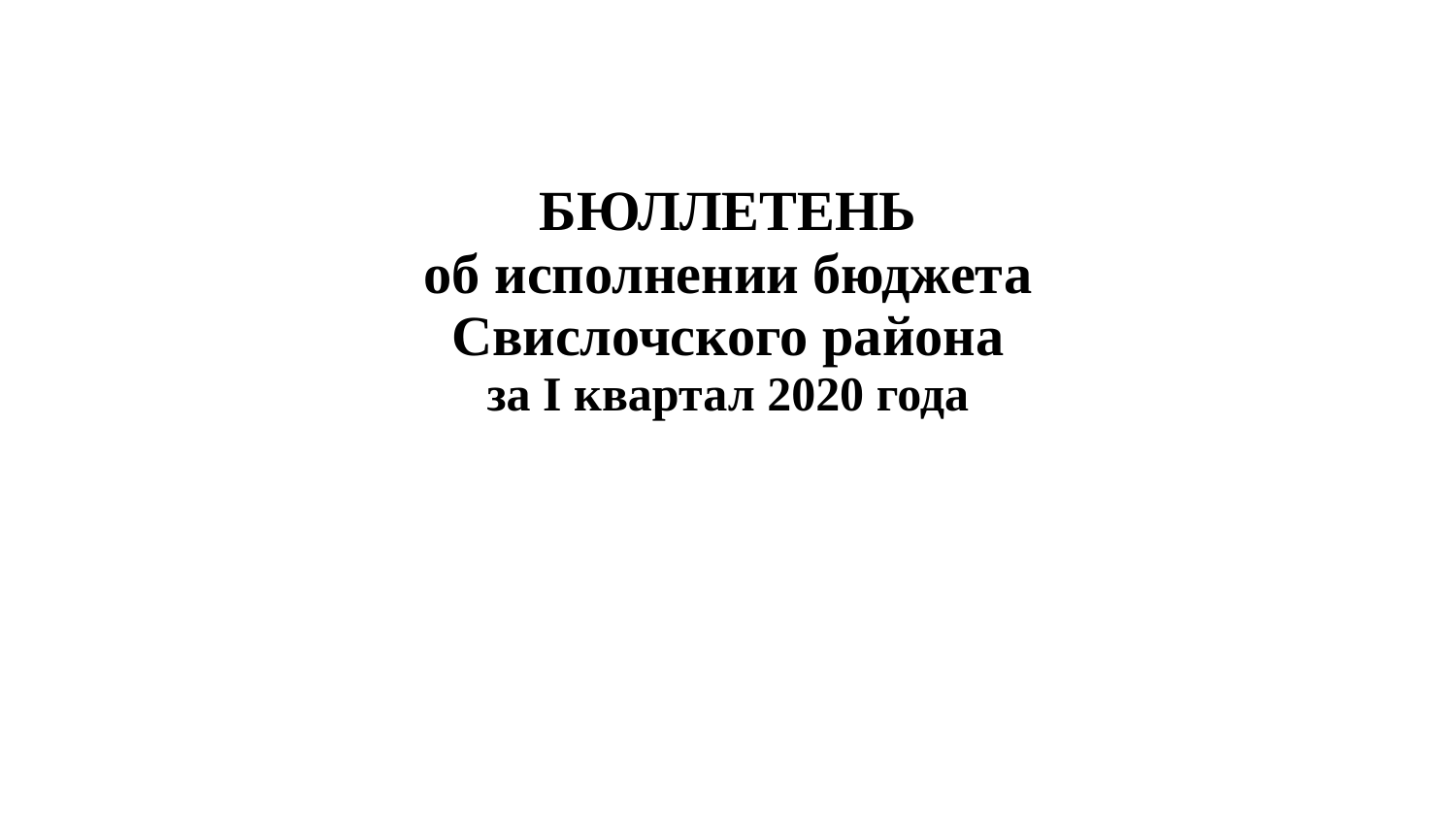

| БЮЛЛЕТЕНЬ об исполнении бюджета Свислочского района за I квартал 2020 года |
| --- |